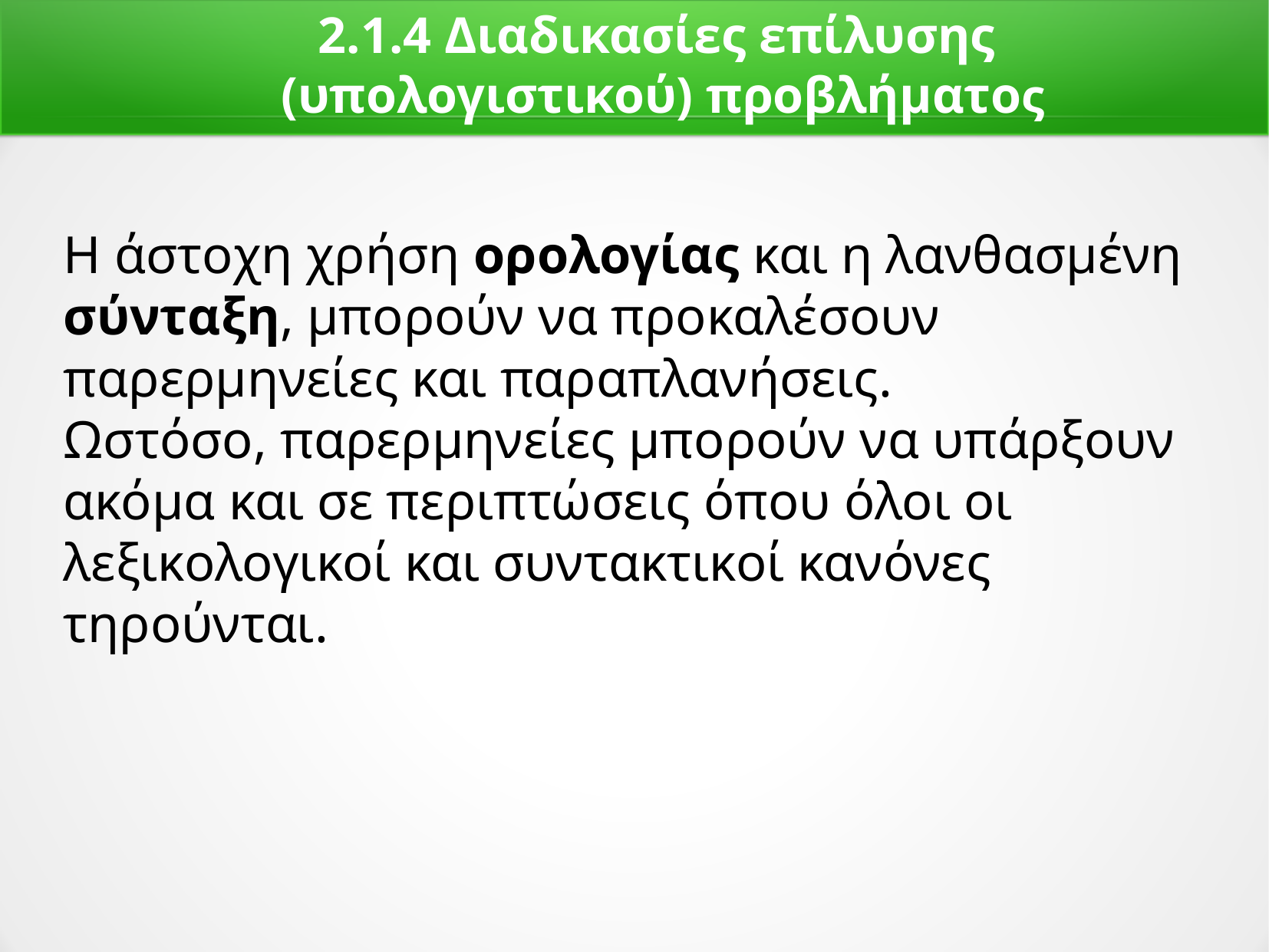

2.1.4 Διαδικασίες επίλυσης
(υπολογιστικού) προβλήματος
Η άστοχη χρήση ορολογίας και η λανθασμένη σύνταξη, μπορούν να προκαλέσουν παρερμηνείες και παραπλανήσεις.
Ωστόσο, παρερμηνείες μπορούν να υπάρξουν ακόμα και σε περιπτώσεις όπου όλοι οι λεξικολογικοί και συντακτικοί κανόνες
τηρούνται.